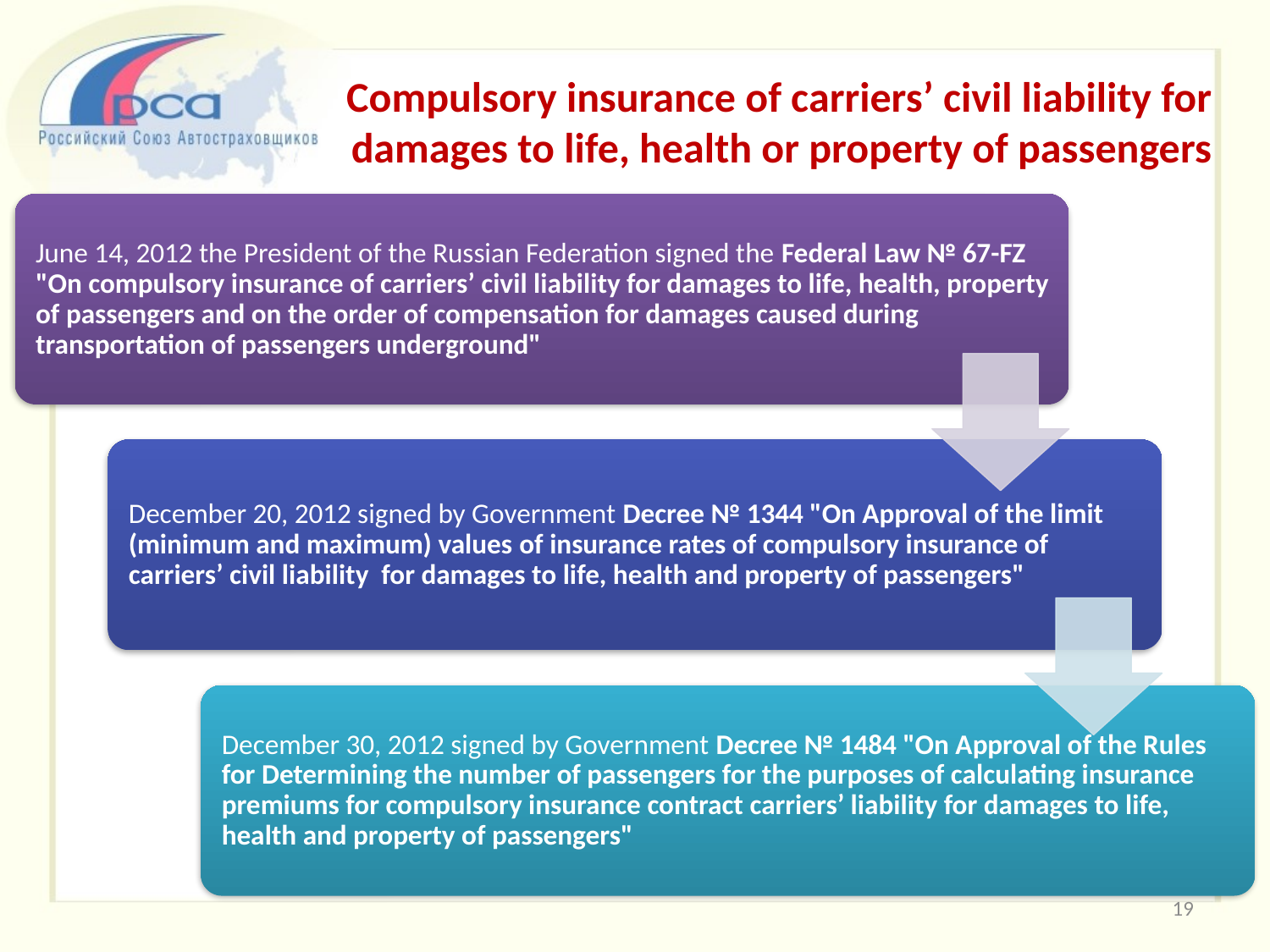

Compulsory insurance of carriers’ civil liability for damages to life, health or property of passengers

June 14, 2012 the President of the Russian Federation signed the Federal Law № 67-FZ "On compulsory insurance of carriers’ civil liability for damages to life, health, property of passengers and on the order of compensation for damages caused during transportation of passengers underground"
December 20, 2012 signed by Government Decree № 1344 "On Approval of the limit (minimum and maximum) values ​​of insurance rates of compulsory insurance of carriers’ civil liability  for damages to life, health and property of passengers"
December 30, 2012 signed by Government Decree № 1484 "On Approval of the Rules for Determining the number of passengers for the purposes of calculating insurance premiums for compulsory insurance contract carriers’ liability for damages to life, health and property of passengers"

19